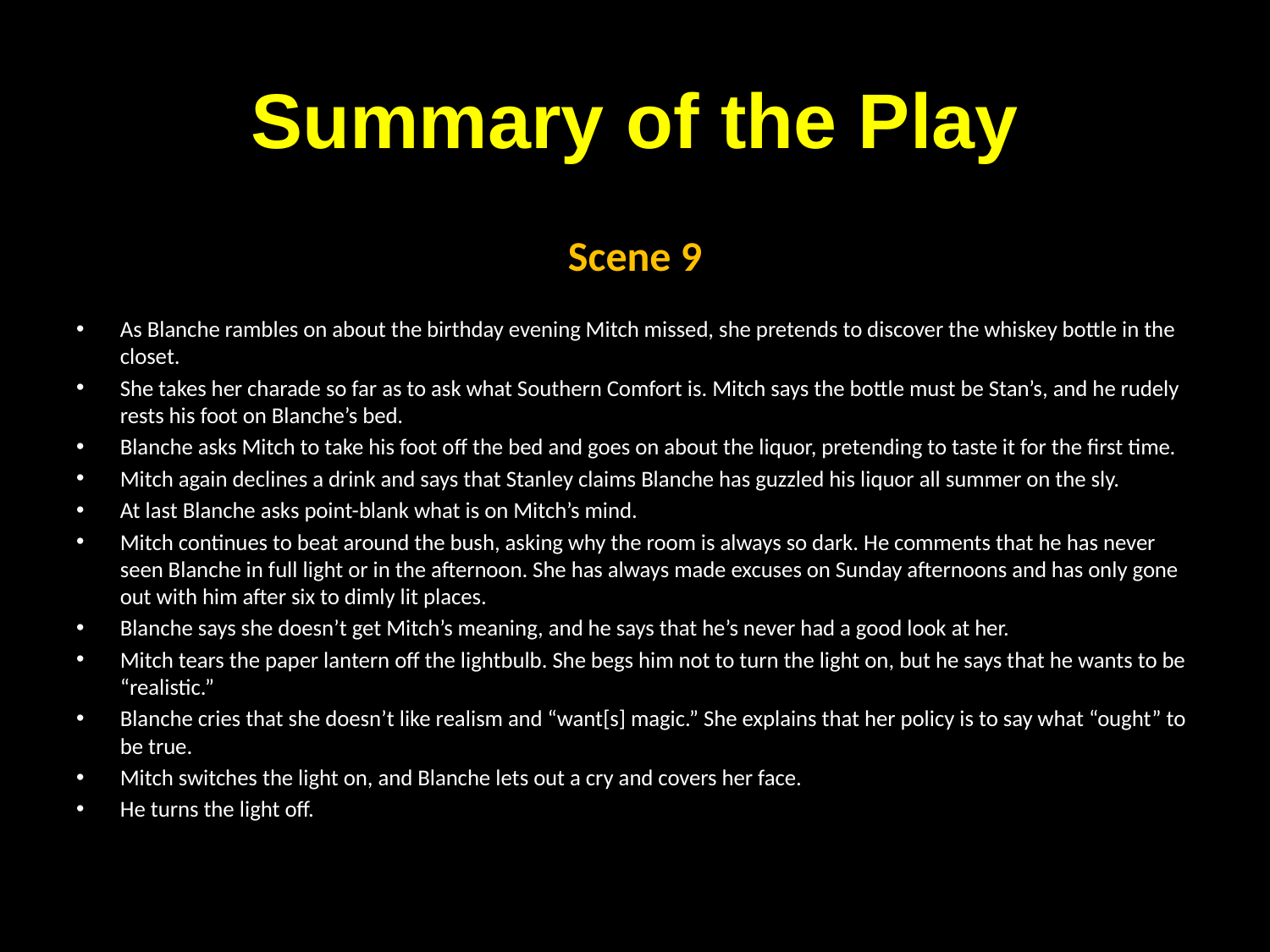

# Summary of the Play
Scene 9

As Blanche rambles on about the birthday evening Mitch missed, she pretends to discover the whiskey bottle in the closet.
She takes her charade so far as to ask what Southern Comfort is. Mitch says the bottle must be Stan’s, and he rudely rests his foot on Blanche’s bed.
Blanche asks Mitch to take his foot off the bed and goes on about the liquor, pretending to taste it for the first time.
Mitch again declines a drink and says that Stanley claims Blanche has guzzled his liquor all summer on the sly.
At last Blanche asks point-blank what is on Mitch’s mind.
Mitch continues to beat around the bush, asking why the room is always so dark. He comments that he has never seen Blanche in full light or in the afternoon. She has always made excuses on Sunday afternoons and has only gone out with him after six to dimly lit places.
Blanche says she doesn’t get Mitch’s meaning, and he says that he’s never had a good look at her.
Mitch tears the paper lantern off the lightbulb. She begs him not to turn the light on, but he says that he wants to be “realistic.”
Blanche cries that she doesn’t like realism and “want[s] magic.” She explains that her policy is to say what “ought” to be true.
Mitch switches the light on, and Blanche lets out a cry and covers her face.
He turns the light off.